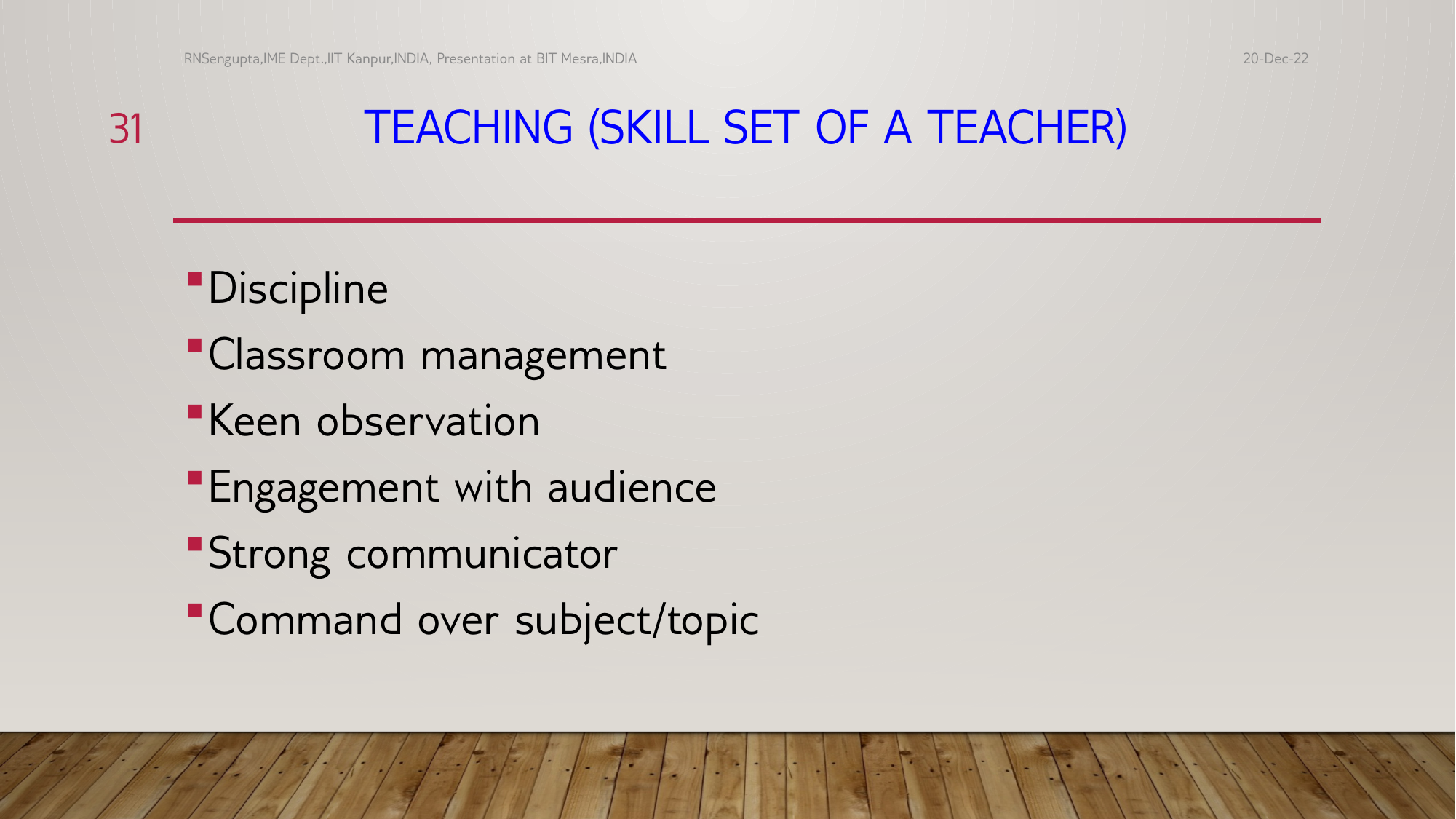

RNSengupta,IME Dept.,IIT Kanpur,INDIA, Presentation at BIT Mesra,INDIA
20-Dec-22
31
# Teaching (Skill Set of a Teacher)
Discipline
Classroom management
Keen observation
Engagement with audience
Strong communicator
Command over subject/topic